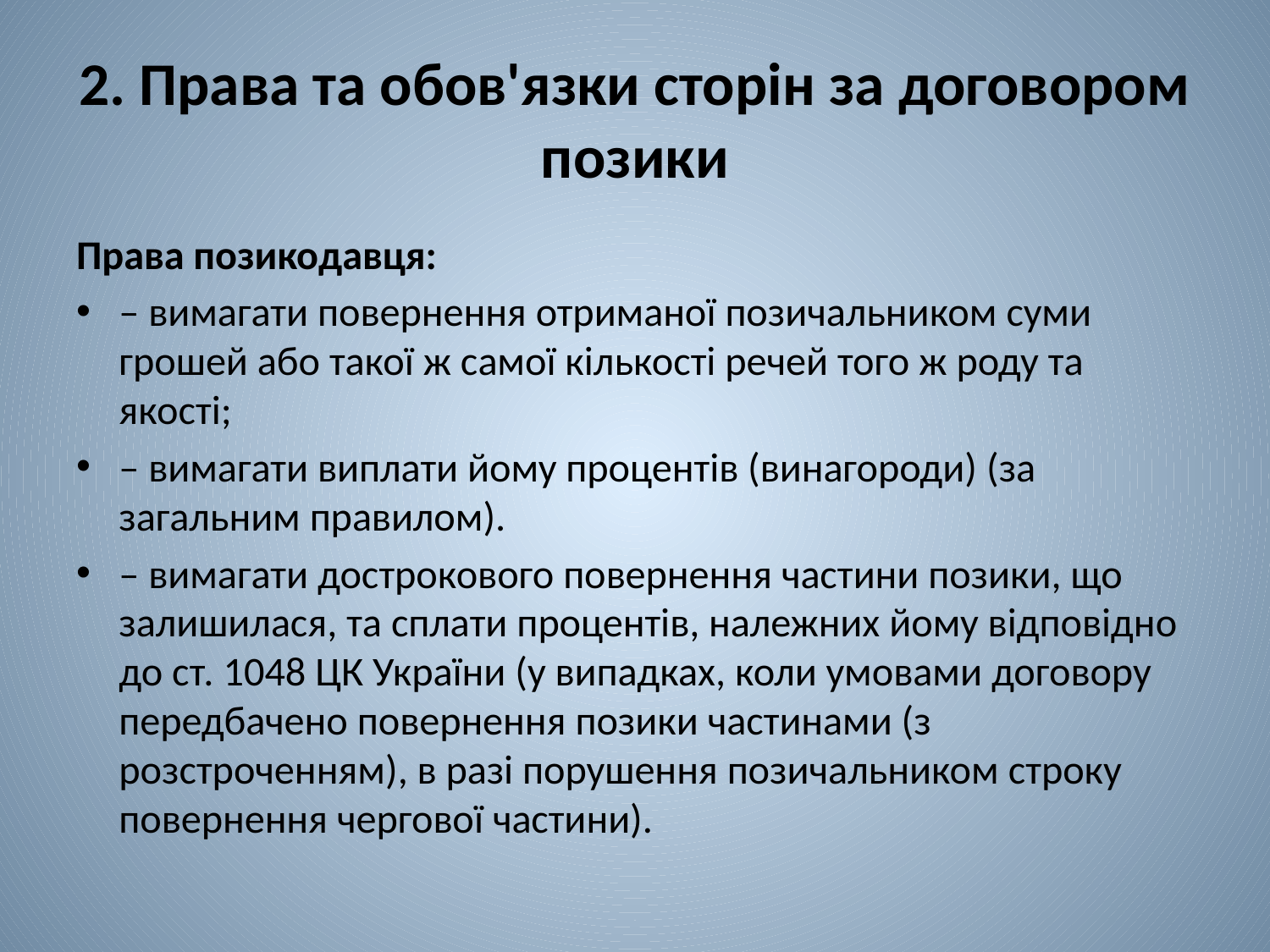

# 2. Права та обов'язки сторін за договором позики
Права позикодавця:
– вимагати повернення отриманої позичальником суми грошей або такої ж самої кількості речей того ж роду та якості;
– вимагати виплати йому процентів (винагороди) (за загальним правилом).
– вимагати дострокового повернення частини позики, що залишилася, та сплати процентів, належних йому відповідно до ст. 1048 ЦК України (у випадках, коли умовами договору передбачено повернення позики частинами (з розстроченням), в разі порушення позичальником строку повернення чергової частини).